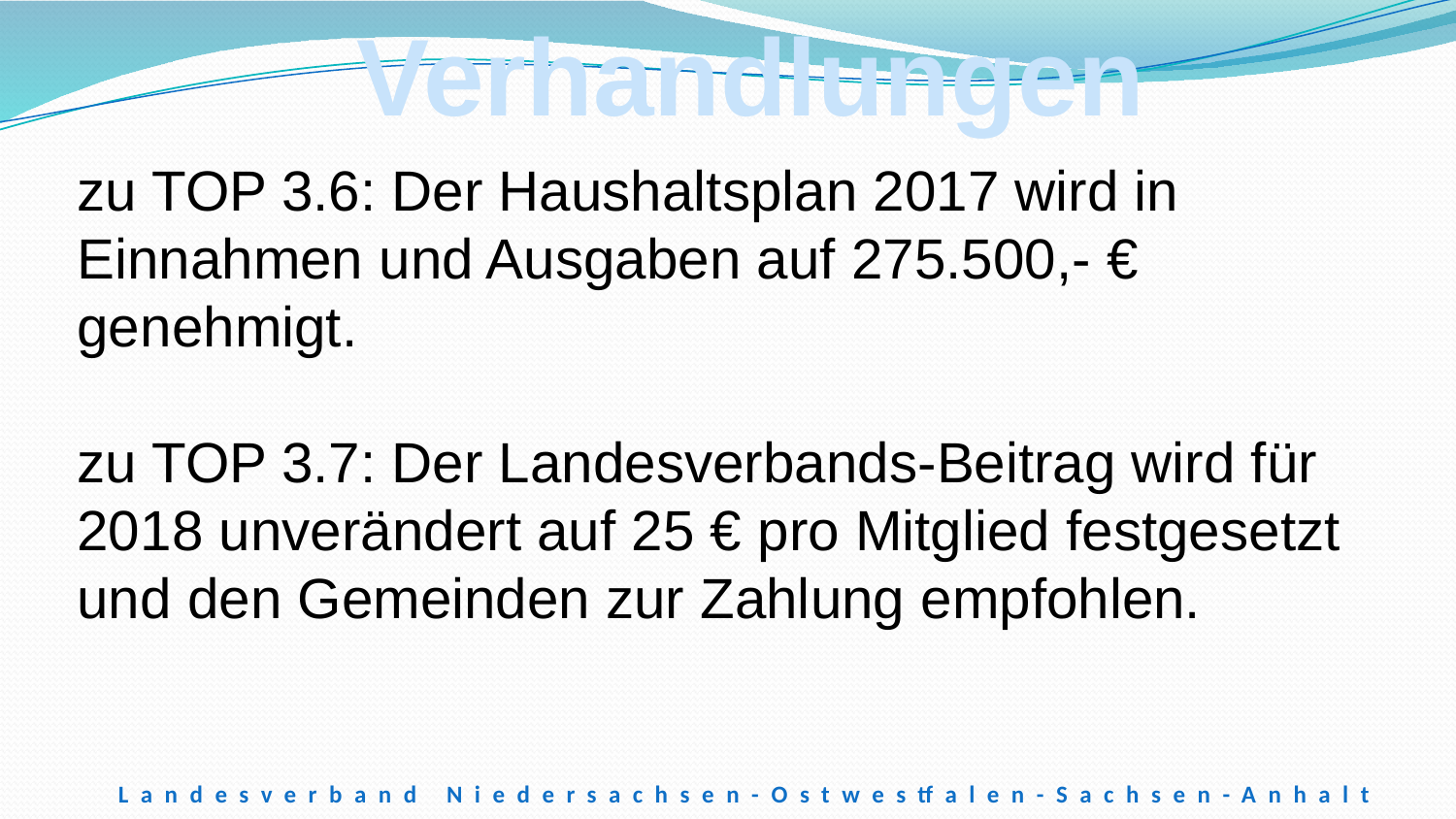

Verhandlungen
zu TOP 3.6: Der Haushaltsplan 2017 wird in Einnahmen und Ausgaben auf 275.500,- € genehmigt.

zu TOP 3.7: Der Landesverbands-Beitrag wird für
2018 unverändert auf 25 € pro Mitglied festgesetzt
und den Gemeinden zur Zahlung empfohlen.